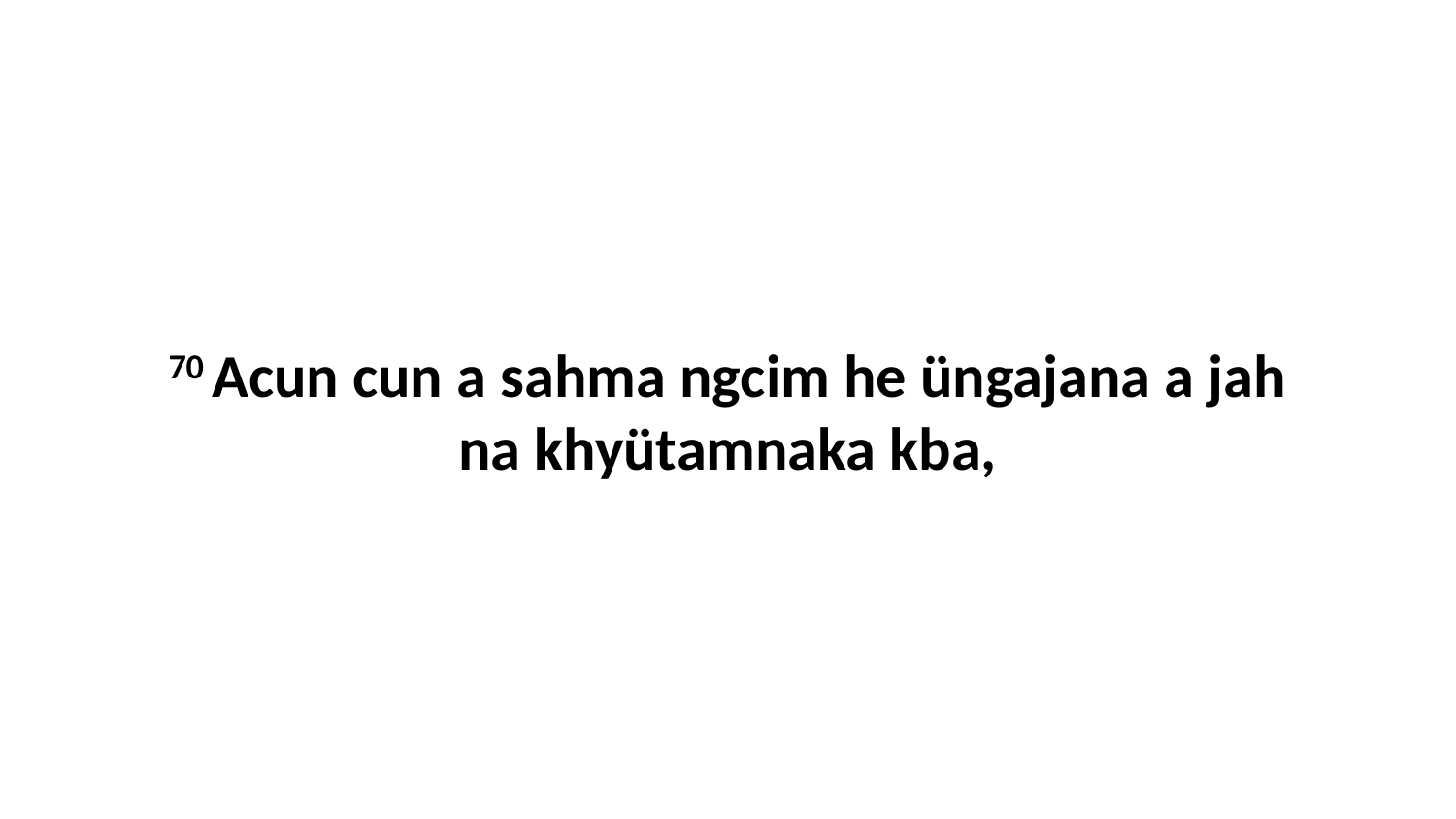

70 Acun cun a sahma ngcim he üngajana a jah na khyütamnaka kba,